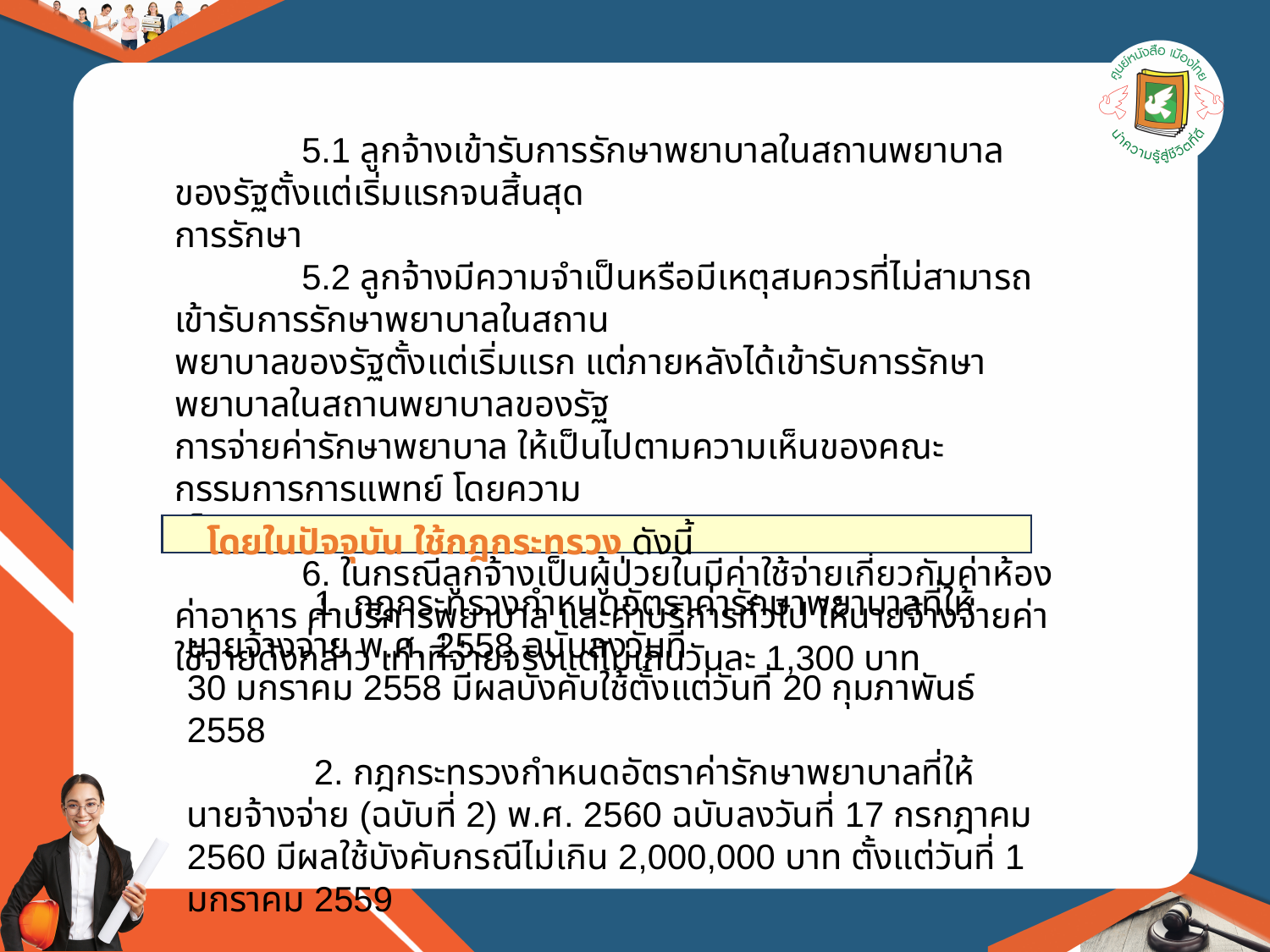

5.1 ลูกจ้างเข้ารับการรักษาพยาบาลในสถานพยาบาลของรัฐตั้งแต่เริ่มแรกจนสิ้นสุด
การรักษา
	5.2 ลูกจ้างมีความจำเป็นหรือมีเหตุสมควรที่ไม่สามารถเข้ารับการรักษาพยาบาลในสถาน
พยาบาลของรัฐตั้งแต่เริ่มแรก แต่ภายหลังได้เข้ารับการรักษาพยาบาลในสถานพยาบาลของรัฐ
การจ่ายค่ารักษาพยาบาล ให้เป็นไปตามความเห็นของคณะกรรมการการแพทย์ โดยความ
เห็นชอบของคณะกรรมการกองทุนเงินทดแทน
	6. ในกรณีลูกจ้างเป็นผู้ป่วยในมีค่าใช้จ่ายเกี่ยวกับค่าห้อง ค่าอาหาร ค่าบริการพยาบาล และค่าบริการทั่วไป ให้นายจ้างจ่ายค่าใช้จ่ายดังกล่าว เท่าที่จ่ายจริงแต่ไม่เกินวันละ 1,300 บาท
โดยในปัจจุบัน ใช้กฎกระทรวง ดังนี้

	1. กฎกระทรวงกำหนดอัตราค่ารักษาพยาบาลที่ให้นายจ้างจ่าย พ.ศ. 2558 ฉบับลงวันที่
30 มกราคม 2558 มีผลบังคับใช้ตั้งแต่วันที่ 20 กุมภาพันธ์ 2558
	2. กฎกระทรวงกำหนดอัตราค่ารักษาพยาบาลที่ให้นายจ้างจ่าย (ฉบับที่ 2) พ.ศ. 2560 ฉบับลงวันที่ 17 กรกฎาคม 2560 มีผลใช้บังคับกรณีไม่เกิน 2,000,000 บาท ตั้งแต่วันที่ 1 มกราคม 2559